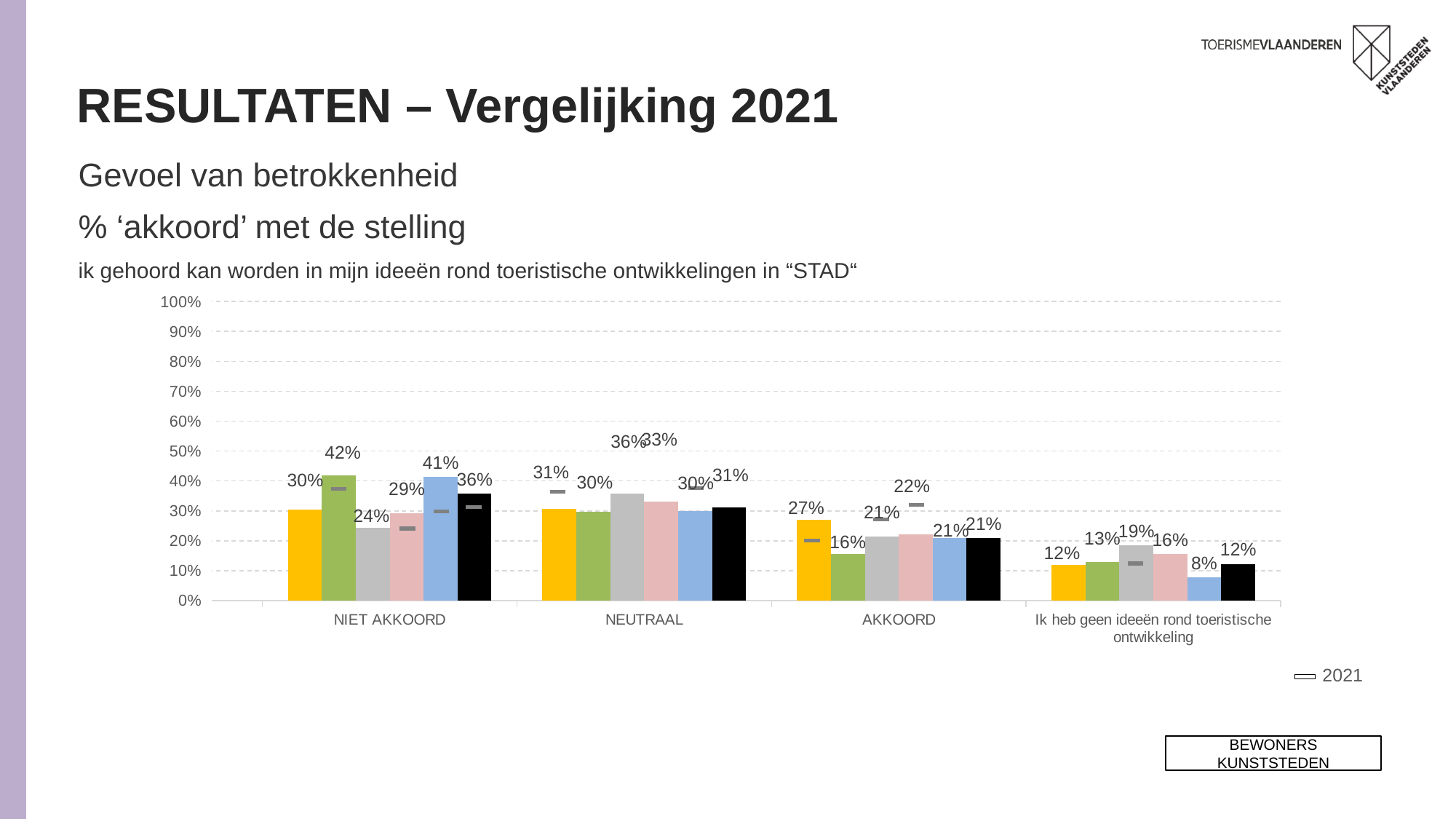

RESULTATEN – Vergelijking 2021
Gevoel van betrokkenheid
% ‘akkoord’ met de stelling
ik gehoord kan worden in mijn ideeën rond toeristische ontwikkelingen in “STAD“

### Chart

| Category | ANTWERPEN 2023 | GENT 2023 | LEUVEN 2023 | MECHELEN 2023 | BRUGGE 2023 | TOTAAL 2023 | ANTWERPEN 2021 | GENT 2021 | LEUVEN 2021 | MECHELEN 2021 | BRUGGE 2021 | TOTAAL 2021 |
|---|---|---|---|---|---|---|---|---|---|---|---|---|
| NIET AKKOORD | 0.30457485893746145 | 0.4188522525926567 | 0.24398571481588793 | 0.2921816277523874 | 0.41432689185735005 | 0.3566429613989412 | 0.344 | 0.373 | 0.258 | 0.241 | 0.298 | 0.312 |
| NEUTRAAL | 0.306167682216724 | 0.2966815369368352 | 0.3567726504480816 | 0.33103982622246275 | 0.3001358859258018 | 0.3119100051667115 | 0.363 | 0.335 | 0.346 | 0.313 | 0.376 | 0.35 |
| AKKOORD | 0.2690819477523872 | 0.1552437114460944 | 0.21342038317846462 | 0.22139693911523284 | 0.20811120869347077 | 0.2086839493673388 | 0.201 | 0.202 | 0.272 | 0.32 | 0.253 | 0.241 |
| Ik heb geen ideeën rond toeristische ontwikkeling | 0.12017551109341157 | 0.12922249902443686 | 0.18582125155755363 | 0.15538160690992794 | 0.07742601352340128 | 0.12276308406697706 | 0.092 | 0.09 | 0.124 | 0.126 | 0.07400000000000001 | 0.09699999999999999 |
2021

Bewoners KUNSTSTEDEN